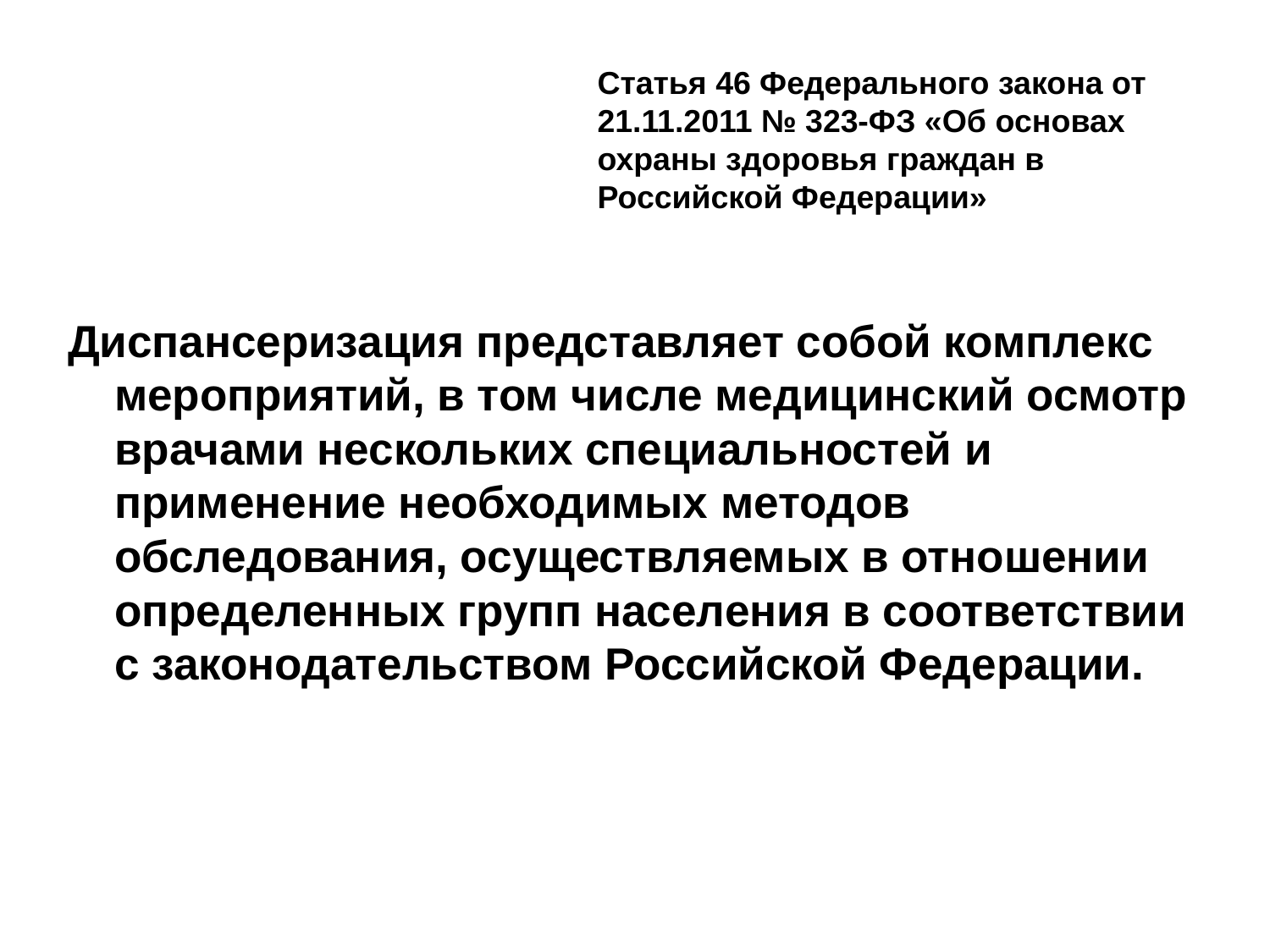

#
Статья 46 Федерального закона от 21.11.2011 № 323-ФЗ «Об основах охраны здоровья граждан в Российской Федерации»
Диспансеризация представляет собой комплекс мероприятий, в том числе медицинский осмотр врачами нескольких специальностей и применение необходимых методов обследования, осуществляемых в отношении определенных групп населения в соответствии с законодательством Российской Федерации.